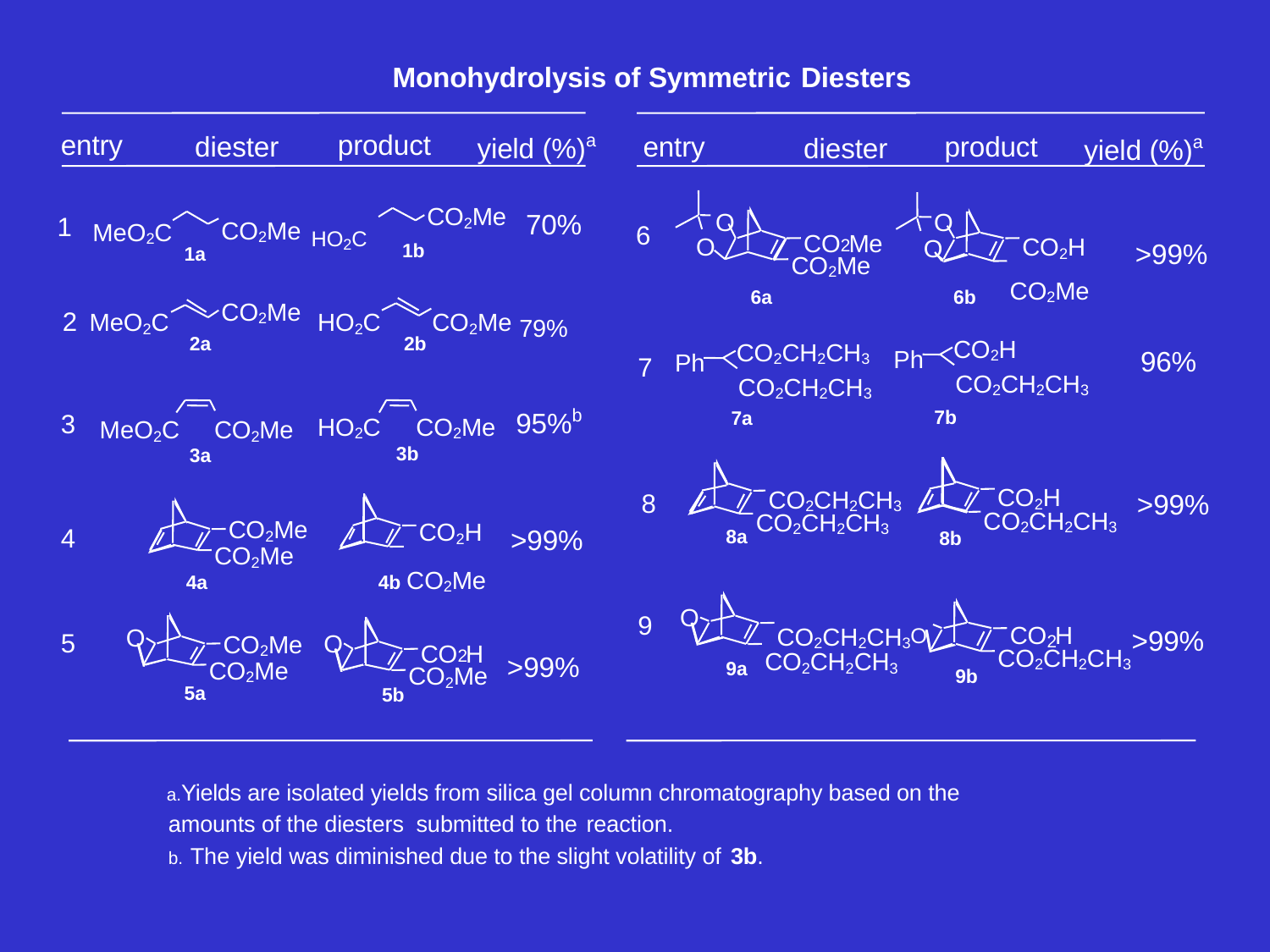

Monohydrolysis of Symmetric Diesters

entry
product
yield (%)a
diester
entry
product
yield (%)a
diester

CO2Me
CO2Me HO2C

70%
O

1
O  O

MeO2C

6

CO Me

O

>99%
CO2H  CO2Me

1b
2
CO2Me

1a

6a
6b
CO2Me 79%
CO2Me

HO2C
2 MeO2C

CO2H  CO2CH2CH3
7b
2a
2b
CO2CH2CH3  CO2CH2CH3
7a
96%
Ph

Ph

7

95%b

3
MeO2C
CO2Me
HO2C	CO2Me
3b
3a

>99%
8
CO2H  CO2CH2CH3

CO2CH2CH3  CO2CH2CH3

CO2Me
CO2Me
CO2H  CO2Me

>99%
4
8a

8b

4a
4b

O
9

CO H

CO2CH2CH3O  CO2CH2CH3
O

>99%

5
O

2

CO2Me
CO2Me

CO H
CO2CH2CH3

>99%
2
CO2Me

9a

9b

5a
5b

Yields are isolated yields from silica gel column chromatography based on the  amounts of the diesters  submitted to the reaction.
The yield was diminished due to the slight volatility of 3b.